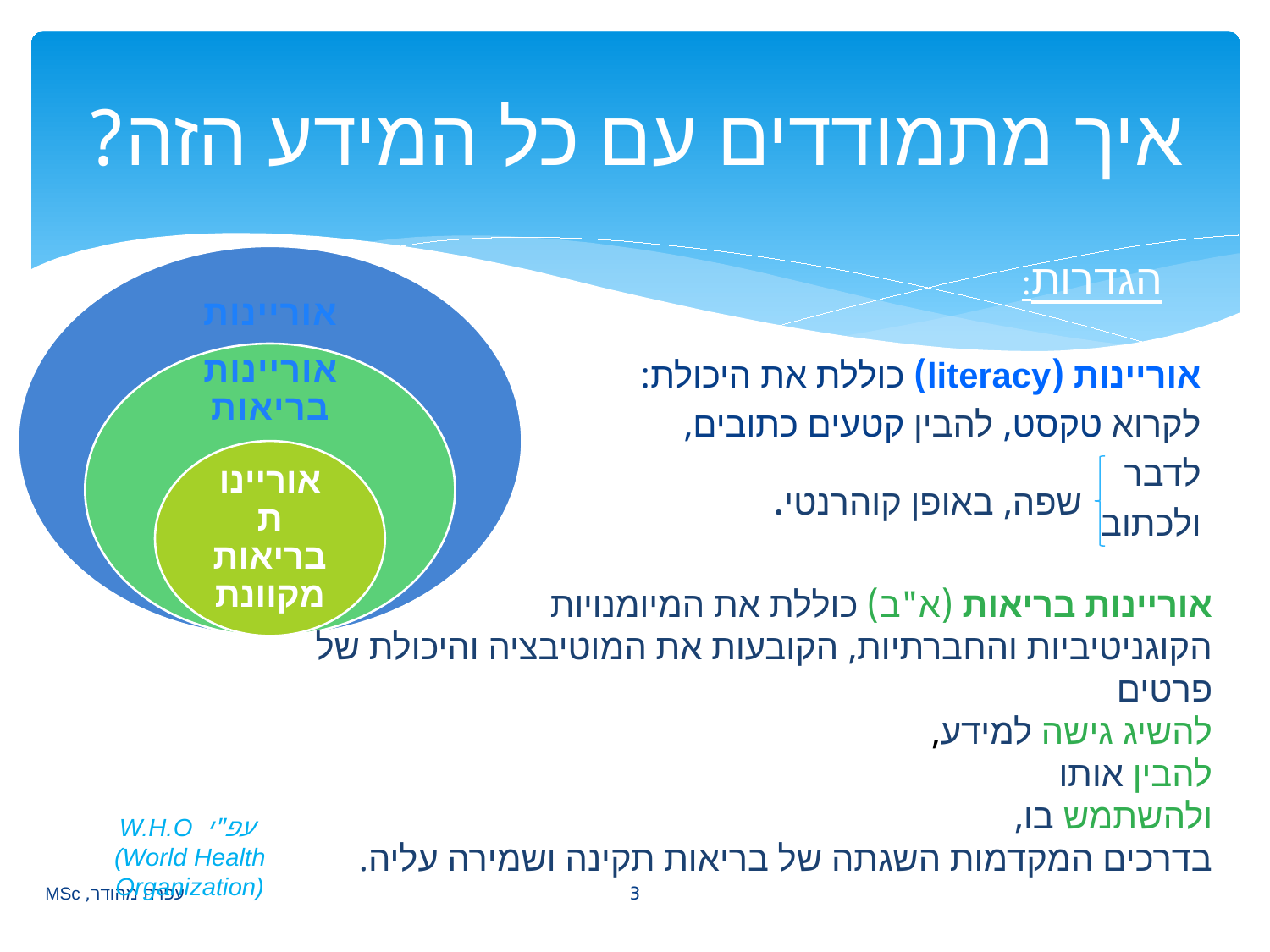

# איך מתמודדים עם כל המידע הזה?
אוריינות
אוריינות בריאות
אוריינות בריאות מקוונת
הגדרות:
אוריינות (literacy) כוללת את היכולת:
לקרוא טקסט, להבין קטעים כתובים,
לדבר
ולכתוב

שפה, באופן קוהרנטי.
אוריינות בריאות (א"ב) כוללת את המיומנויות
הקוגניטיביות והחברתיות, הקובעות את המוטיבציה והיכולת של פרטים
להשיג גישה למידע,
להבין אותו
ולהשתמש בו,
בדרכים המקדמות השגתה של בריאות תקינה ושמירה עליה.
 עפ"י W.H.O
(World Health Organization)
3
עפרה מהודר, MSc